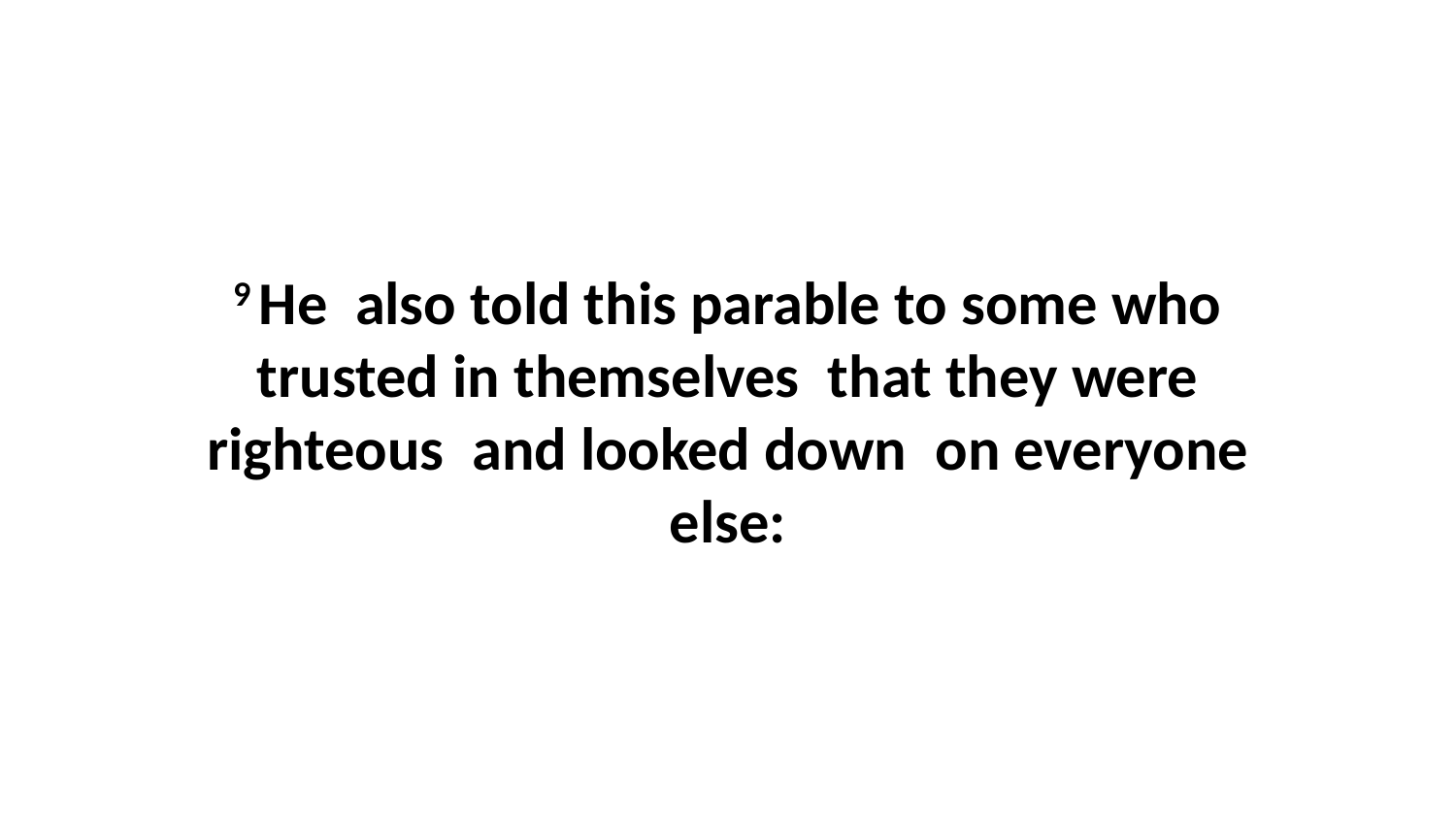

9 He  also told this parable to some who trusted in themselves  that they were righteous  and looked down  on everyone else: